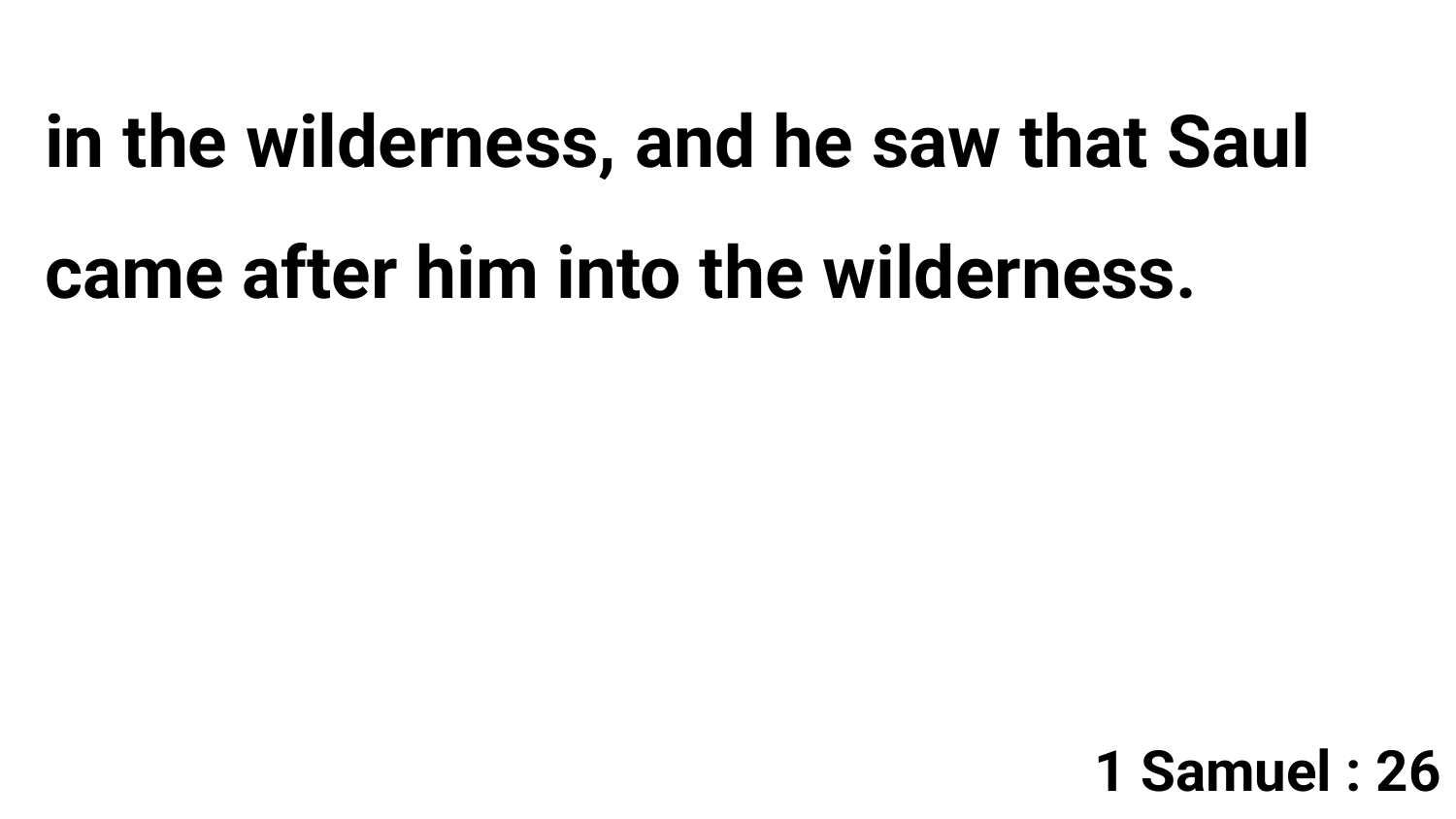

in the wilderness, and he saw that Saul came after him into the wilderness.
1 Samuel : 26